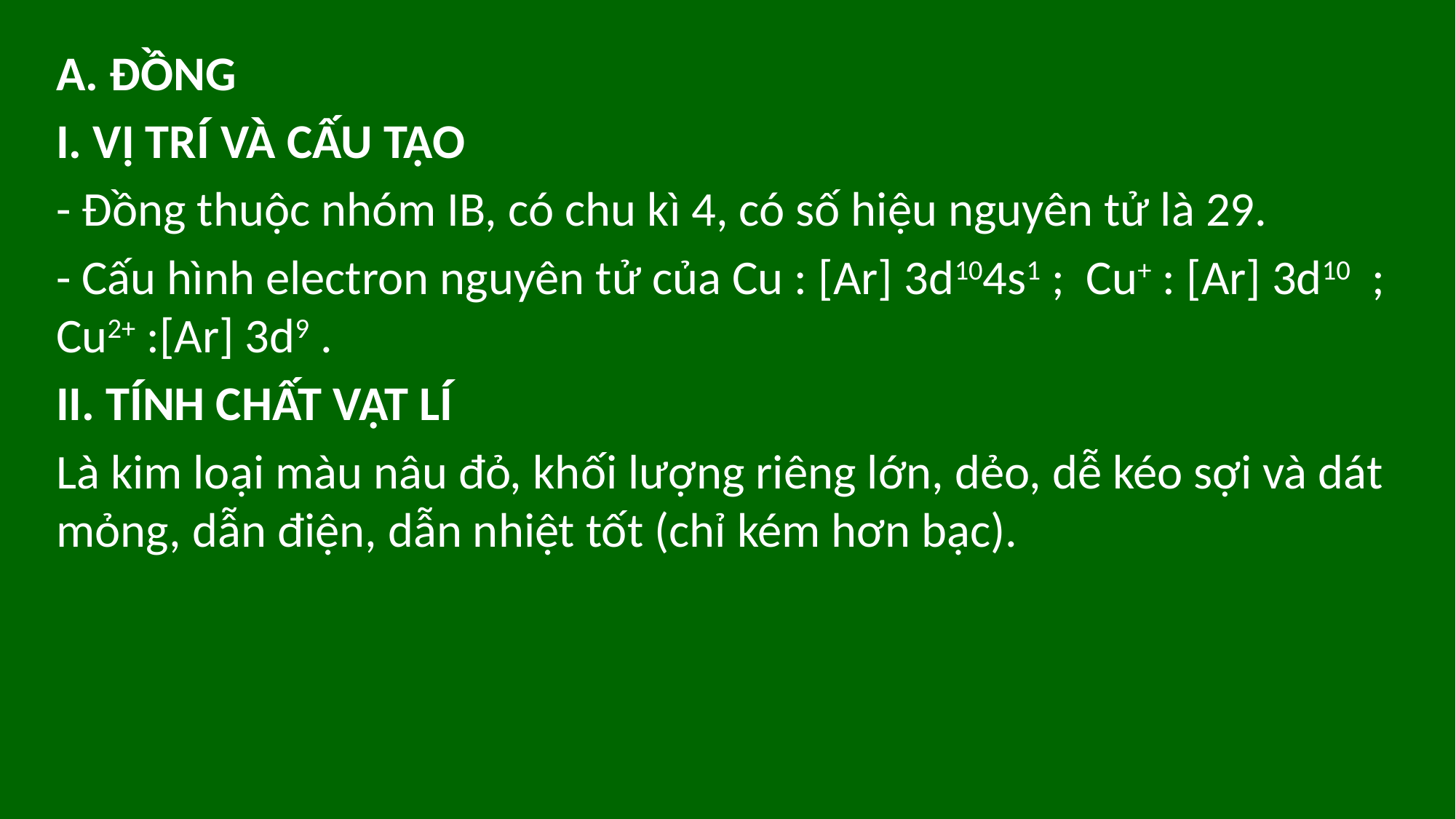

A. ĐỒNG
I. VỊ TRÍ VÀ CẤU TẠO
- Đồng thuộc nhóm IB, có chu kì 4, có số hiệu nguyên tử là 29.
- Cấu hình electron nguyên tử của Cu : [Ar] 3d104s1 ;  Cu+ : [Ar] 3d10  ;  Cu2+ :[Ar] 3d9 .
II. TÍNH CHẤT VẬT LÍ
Là kim loại màu nâu đỏ, khối lượng riêng lớn, dẻo, dễ kéo sợi và dát mỏng, dẫn điện, dẫn nhiệt tốt (chỉ kém hơn bạc).